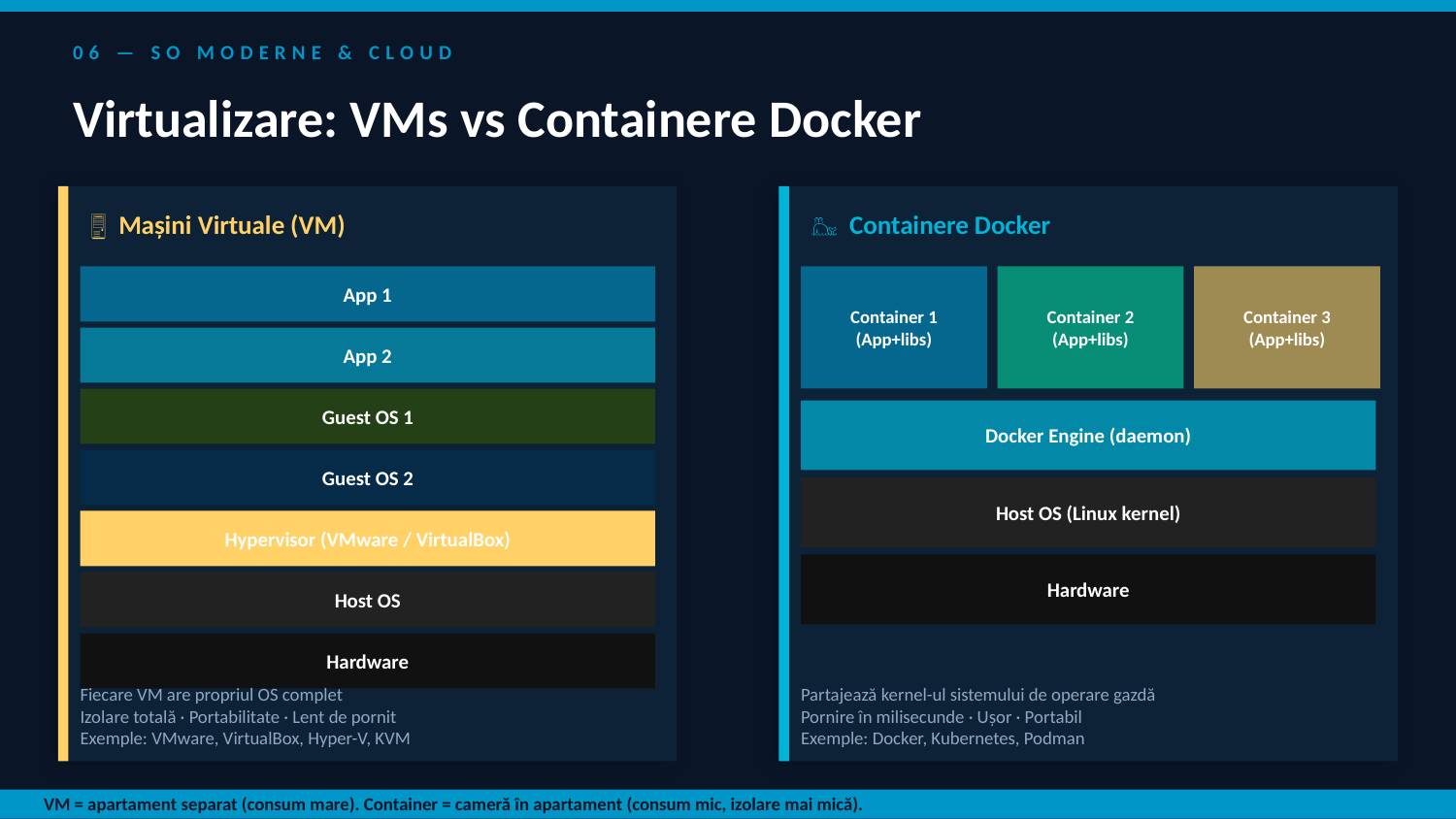

06 — SO MODERNE & CLOUD
Virtualizare: VMs vs Containere Docker

🖥  Mașini Virtuale (VM)
🐳  Containere Docker

App 1

Container 1
(App+libs)

Container 2
(App+libs)

Container 3
(App+libs)

App 2

Guest OS 1

Docker Engine (daemon)

Guest OS 2

Host OS (Linux kernel)

Hypervisor (VMware / VirtualBox)

Hardware

Host OS

Hardware
Fiecare VM are propriul OS complet
Izolare totală · Portabilitate · Lent de pornit
Exemple: VMware, VirtualBox, Hyper-V, KVM
Partajează kernel-ul sistemului de operare gazdă
Pornire în milisecunde · Ușor · Portabil
Exemple: Docker, Kubernetes, Podman
VM = apartament separat (consum mare). Container = cameră în apartament (consum mic, izolare mai mică).